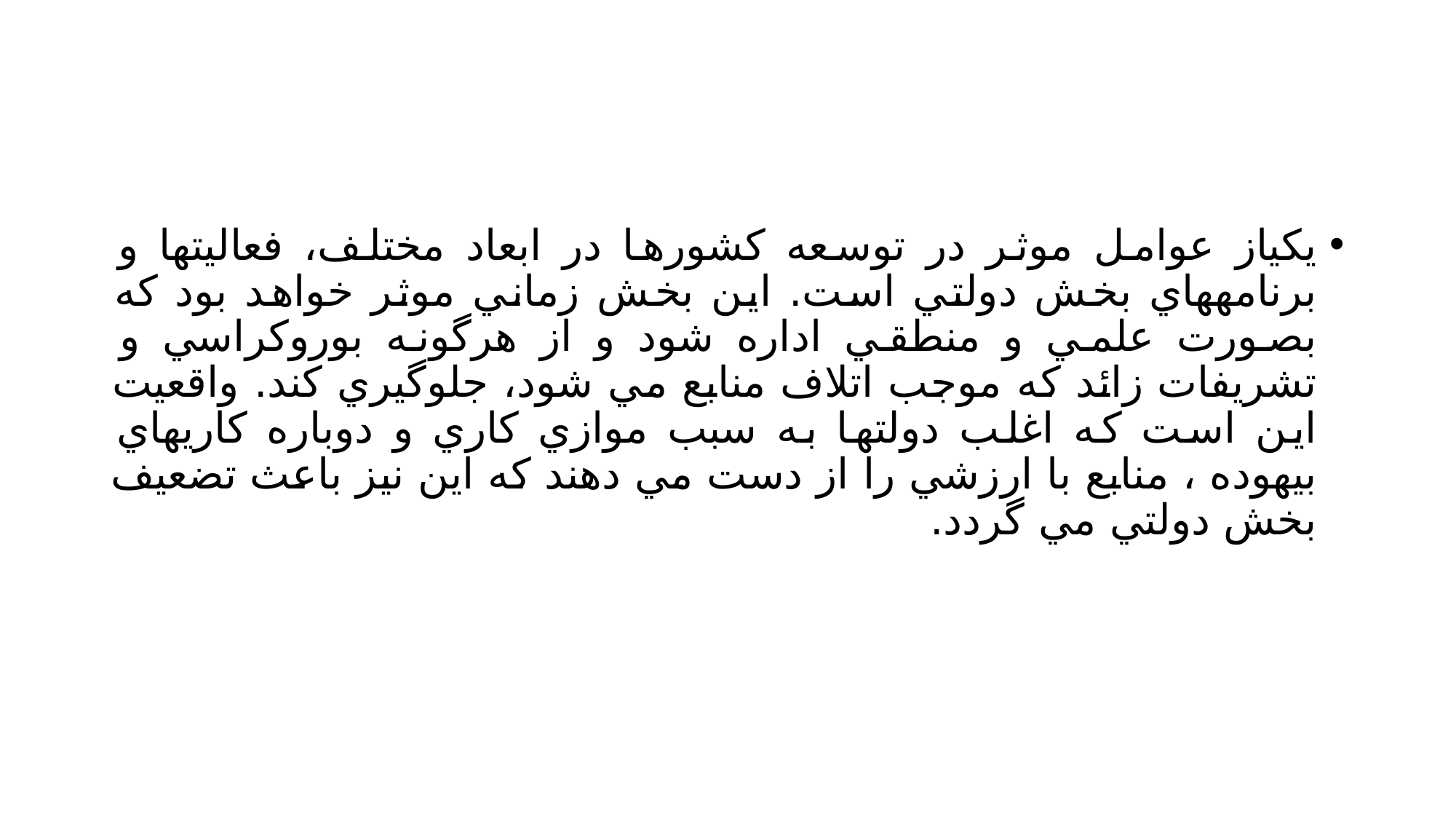

#
يكياز عوامل موثر در توسعه كشورها در ابعاد مختلف، فعاليتها و برنامههاي بخش دولتي است. اين بخش زماني موثر خواهد بود كه بصورت علمي و منطقي اداره شود و از هرگونه بوروكراسي و تشريفات زائد كه موجب اتلاف منابع مي شود، جلوگيري كند. واقعيت اين است كه اغلب دولتها به سبب موازي كاري و دوباره كاريهاي بيهوده ، منابع با ارزشي را از دست مي دهند كه اين نيز باعث تضعيف بخش دولتي مي گردد.